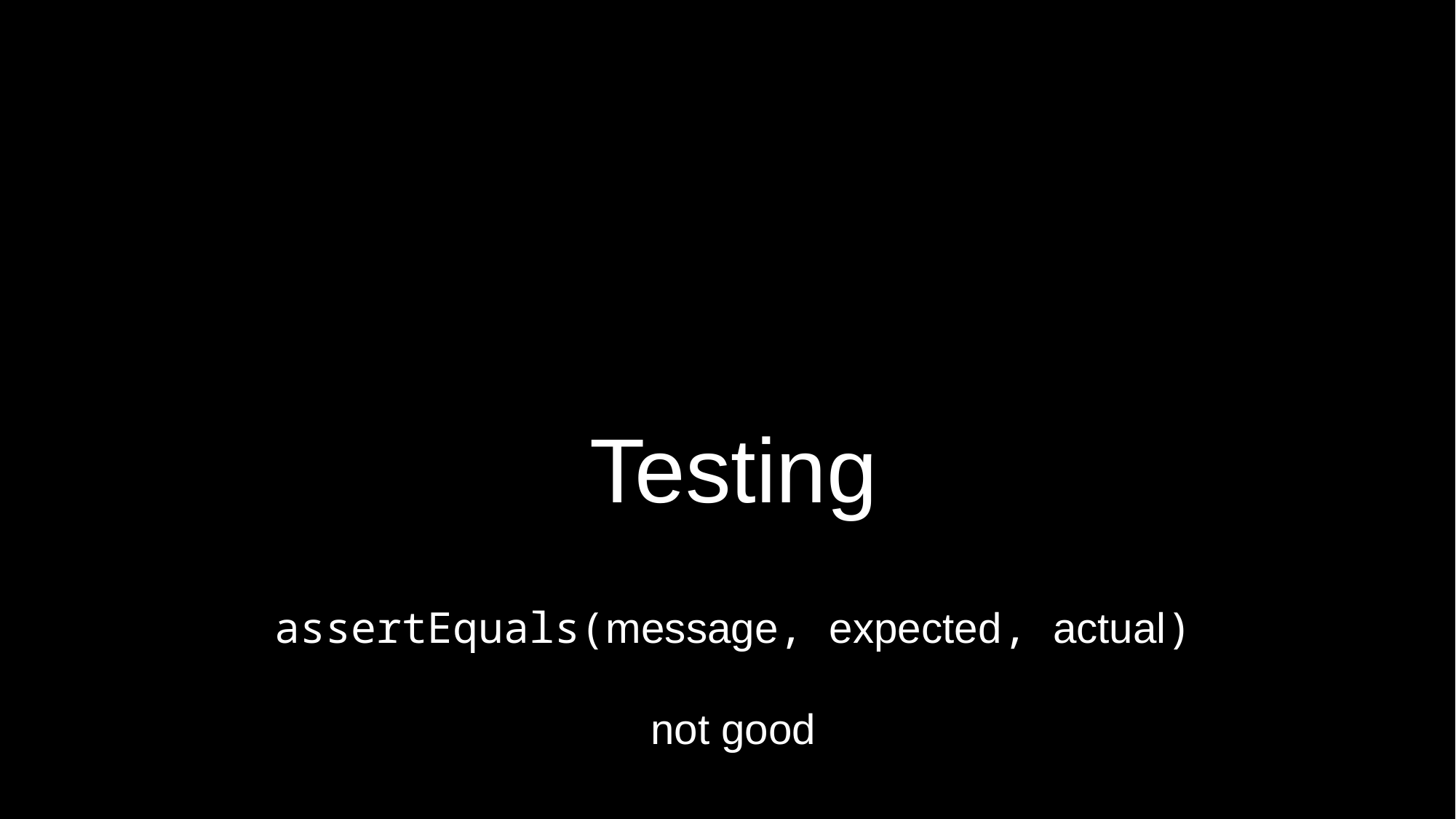

Testing
# assertEquals(message, expected, actual) not good